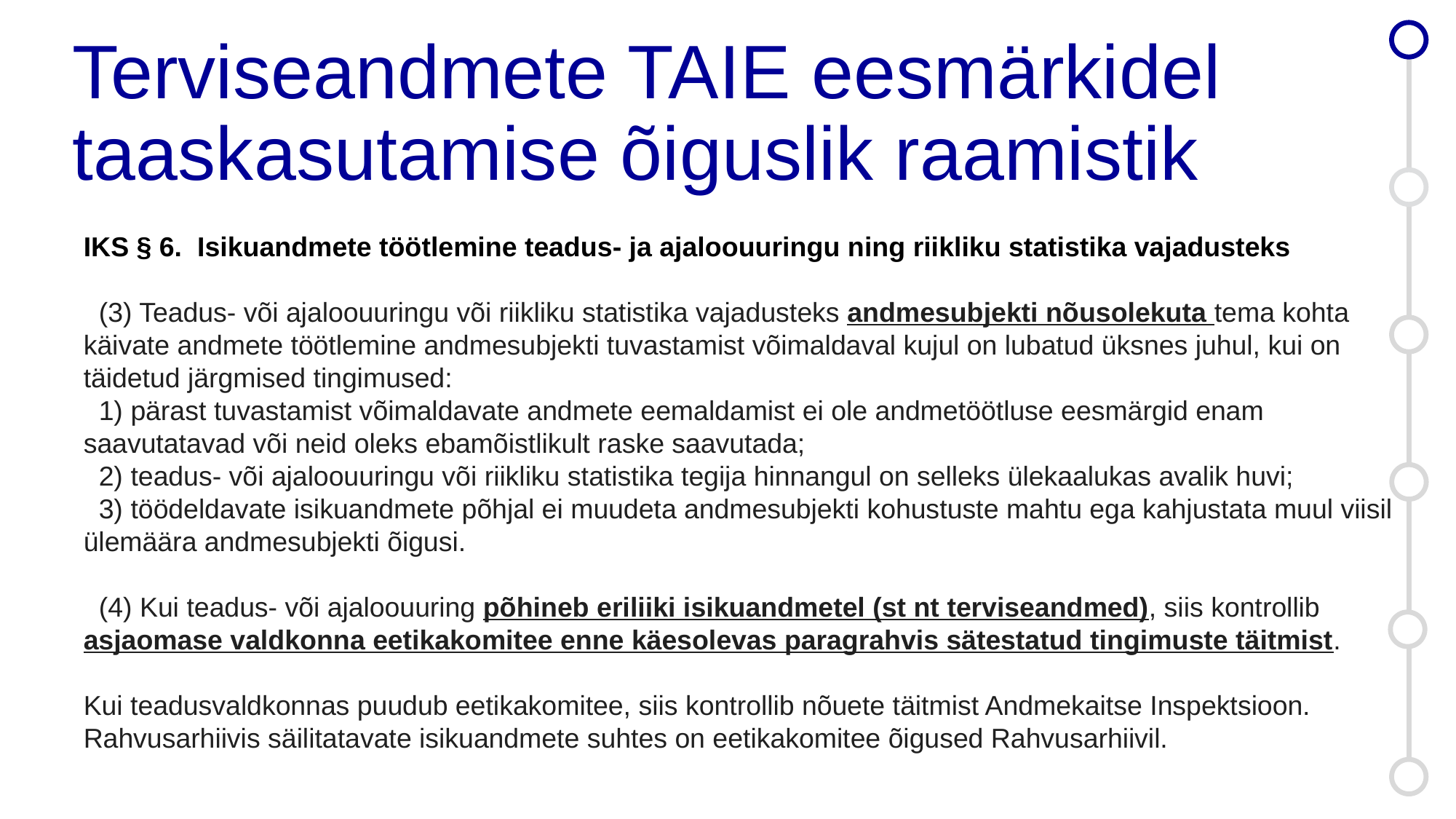

# Terviseandmete TAIE eesmärkidel taaskasutamise õiguslik raamistik

IKS § 6.  Isikuandmete töötlemine teadus- ja ajaloouuringu ning riikliku statistika vajadusteks

  (3) Teadus- või ajaloouuringu või riikliku statistika vajadusteks andmesubjekti nõusolekuta tema kohta käivate andmete töötlemine andmesubjekti tuvastamist võimaldaval kujul on lubatud üksnes juhul, kui on täidetud järgmised tingimused:
  1) pärast tuvastamist võimaldavate andmete eemaldamist ei ole andmetöötluse eesmärgid enam saavutatavad või neid oleks ebamõistlikult raske saavutada;
  2) teadus- või ajaloouuringu või riikliku statistika tegija hinnangul on selleks ülekaalukas avalik huvi;
  3) töödeldavate isikuandmete põhjal ei muudeta andmesubjekti kohustuste mahtu ega kahjustata muul viisil ülemäära andmesubjekti õigusi.

  (4) Kui teadus- või ajaloouuring põhineb eriliiki isikuandmetel (st nt terviseandmed), siis kontrollib asjaomase valdkonna eetikakomitee enne käesolevas paragrahvis sätestatud tingimuste täitmist.

Kui teadusvaldkonnas puudub eetikakomitee, siis kontrollib nõuete täitmist Andmekaitse Inspektsioon. Rahvusarhiivis säilitatavate isikuandmete suhtes on eetikakomitee õigused Rahvusarhiivil.